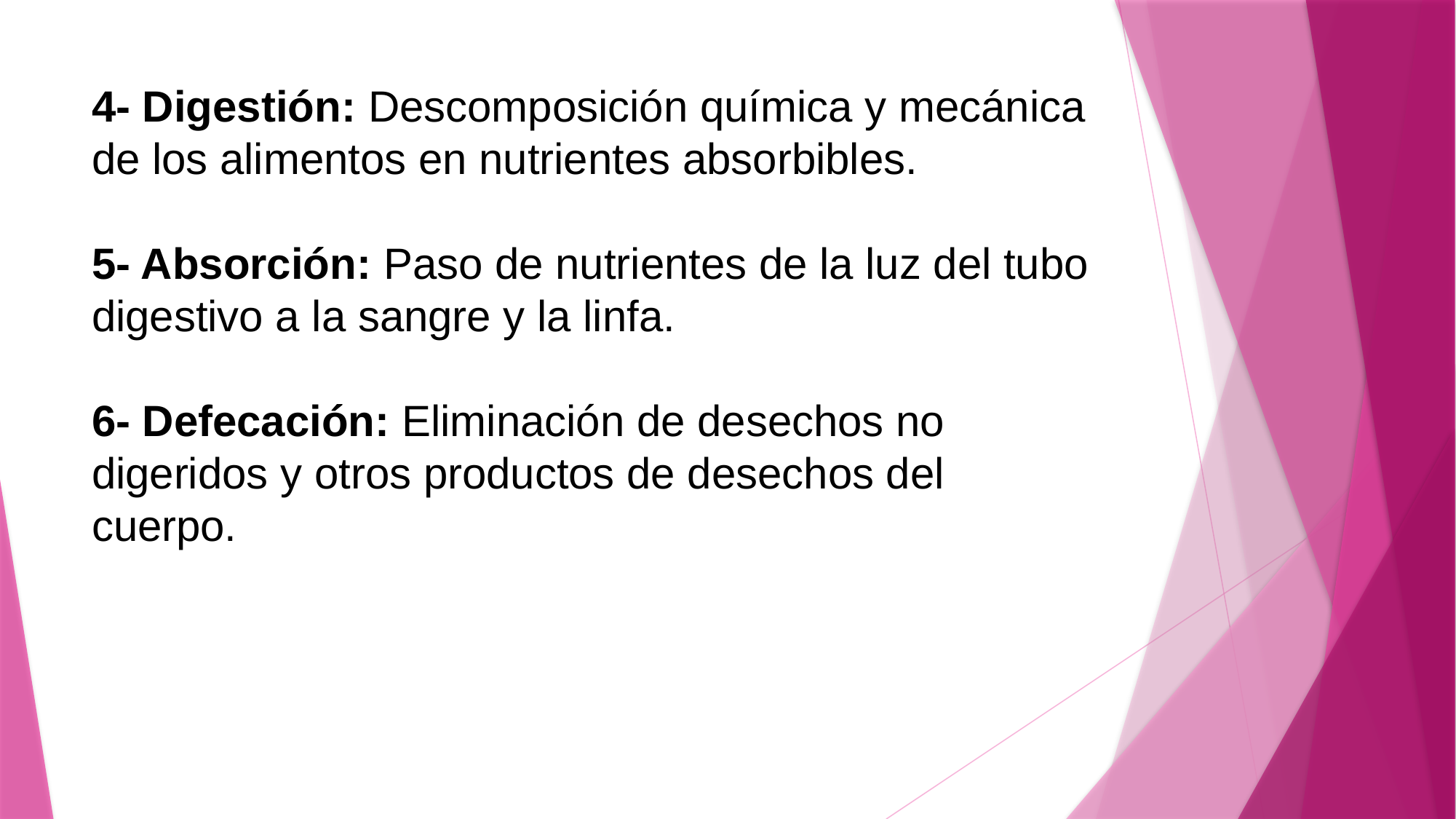

# 4- Digestión: Descomposición química y mecánica de los alimentos en nutrientes absorbibles. 5- Absorción: Paso de nutrientes de la luz del tubo digestivo a la sangre y la linfa. 6- Defecación: Eliminación de desechos no digeridos y otros productos de desechos del cuerpo.